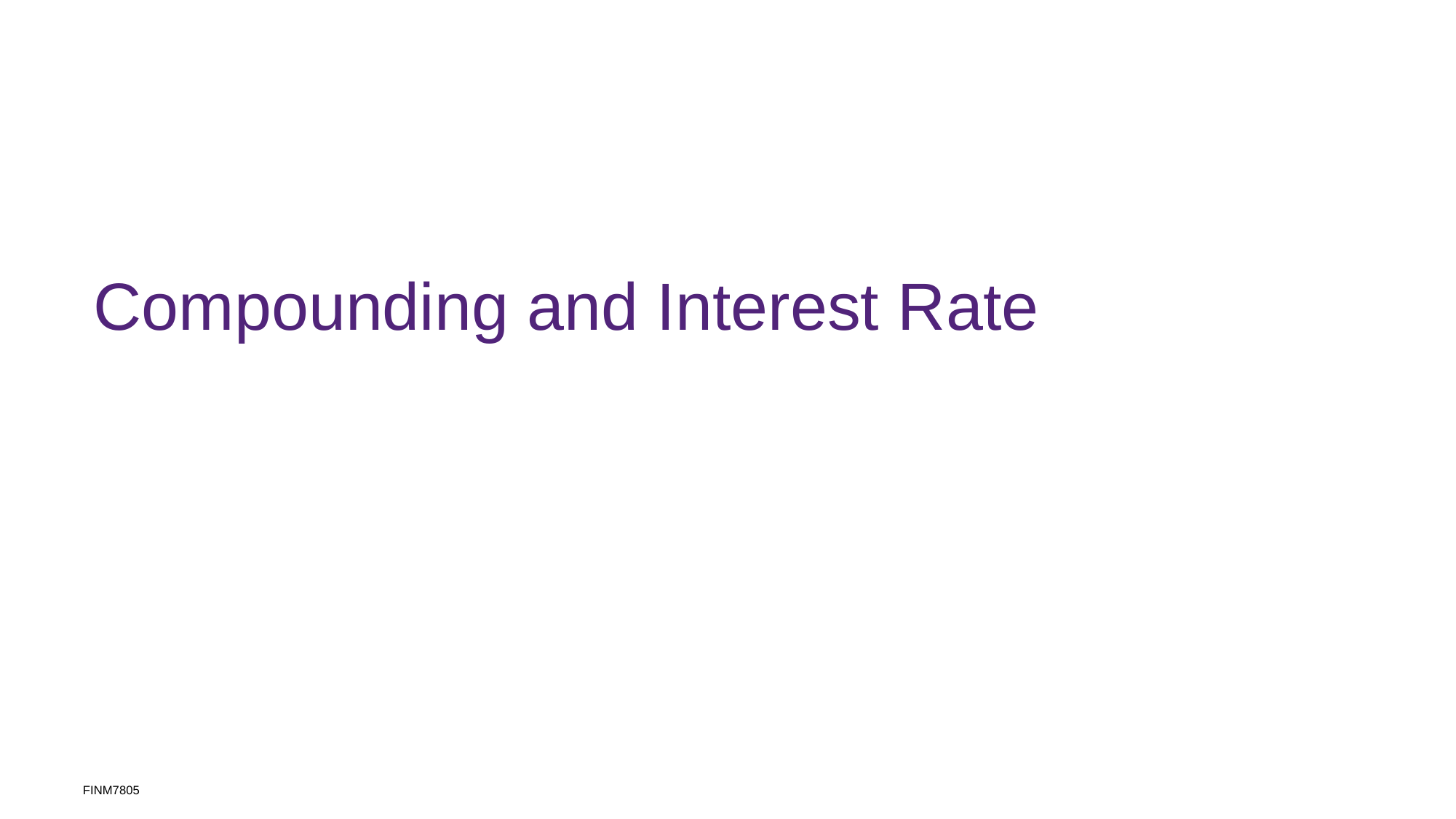

# Compounding and Interest Rate

FINM7805
39